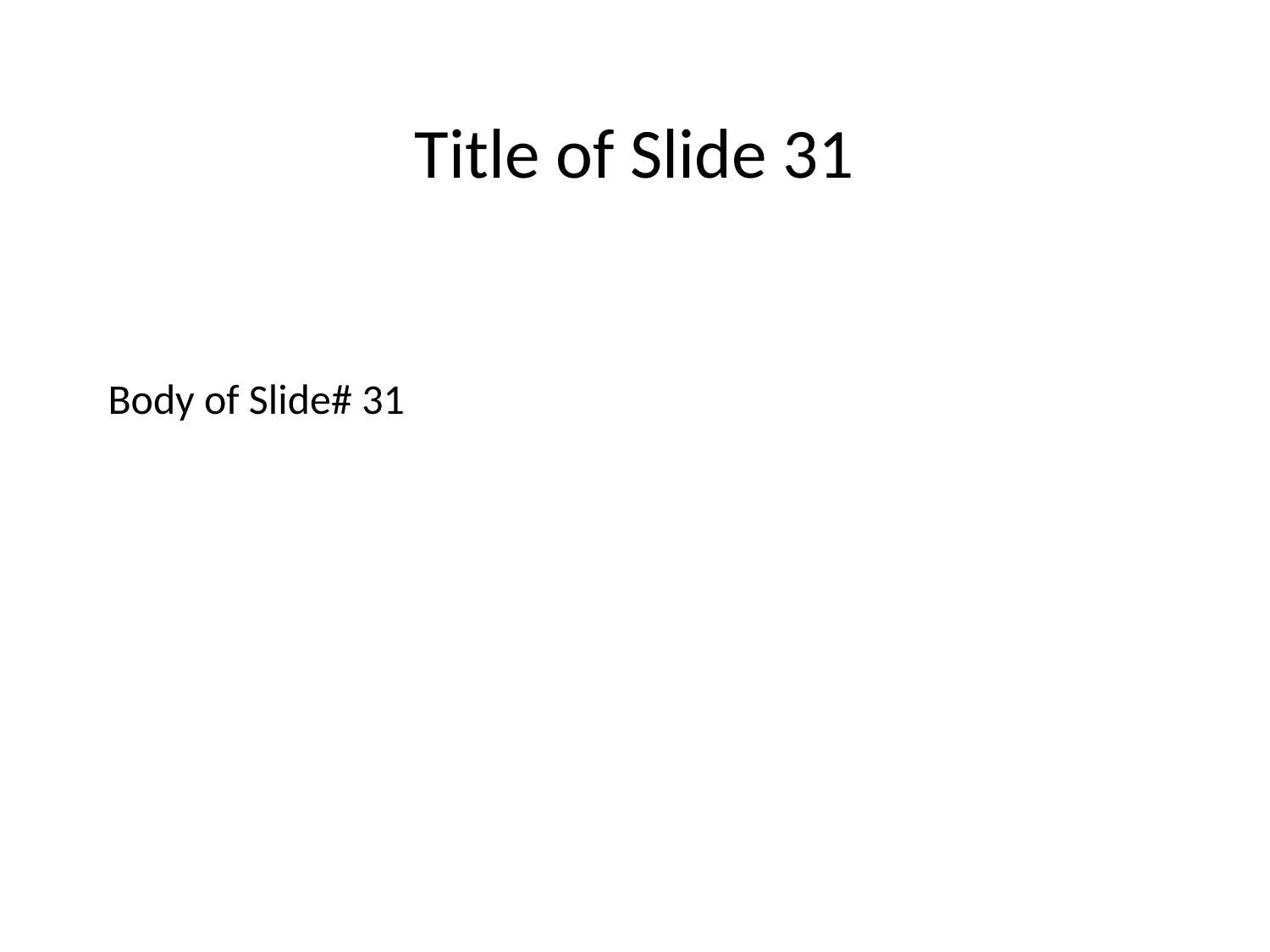

Title of Slide 31
# Body of Slide# 31